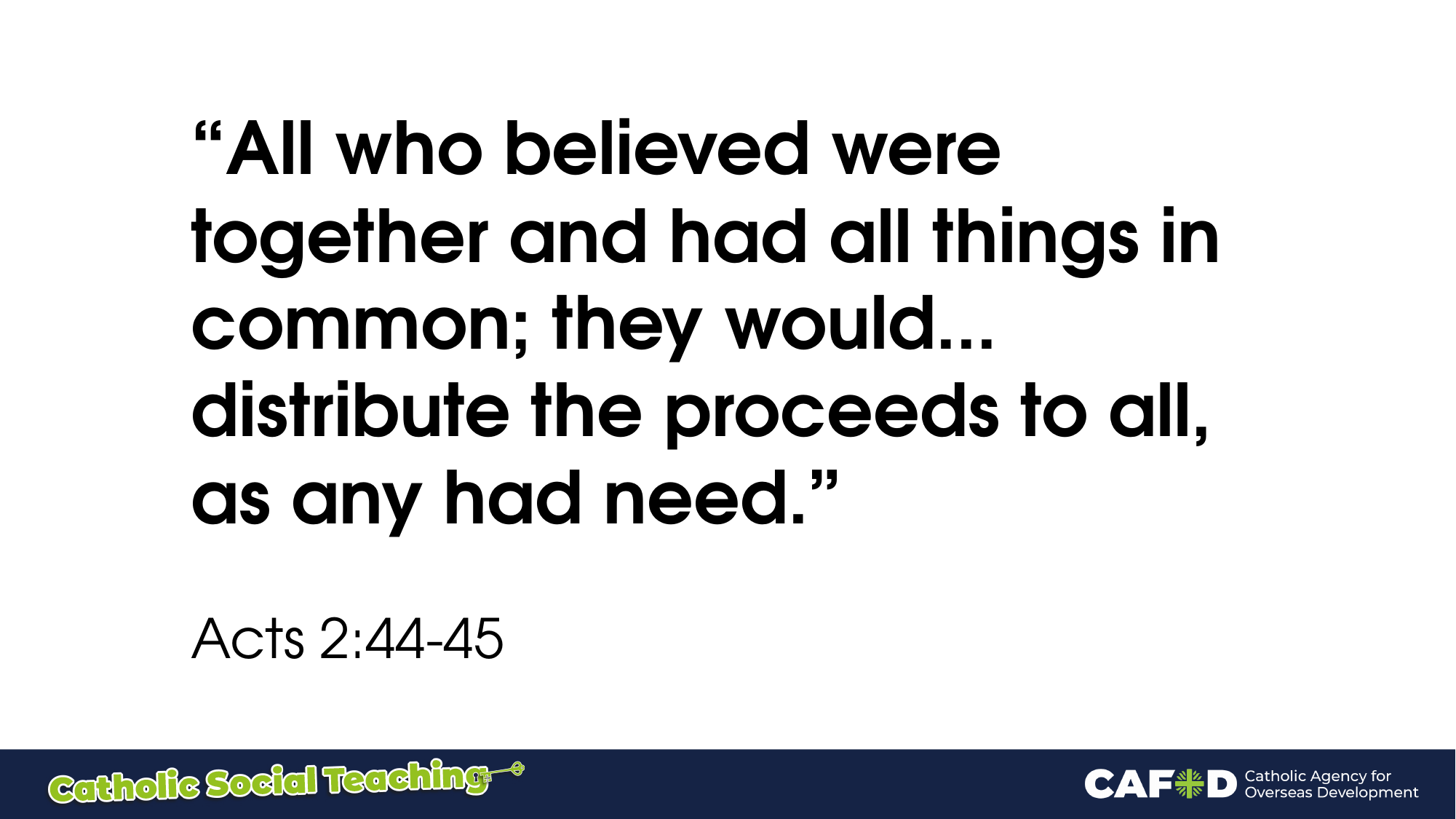

“All who believed were together and had all things in common; they would... distribute the proceeds to all, as any had need.”

Acts 2:44-45